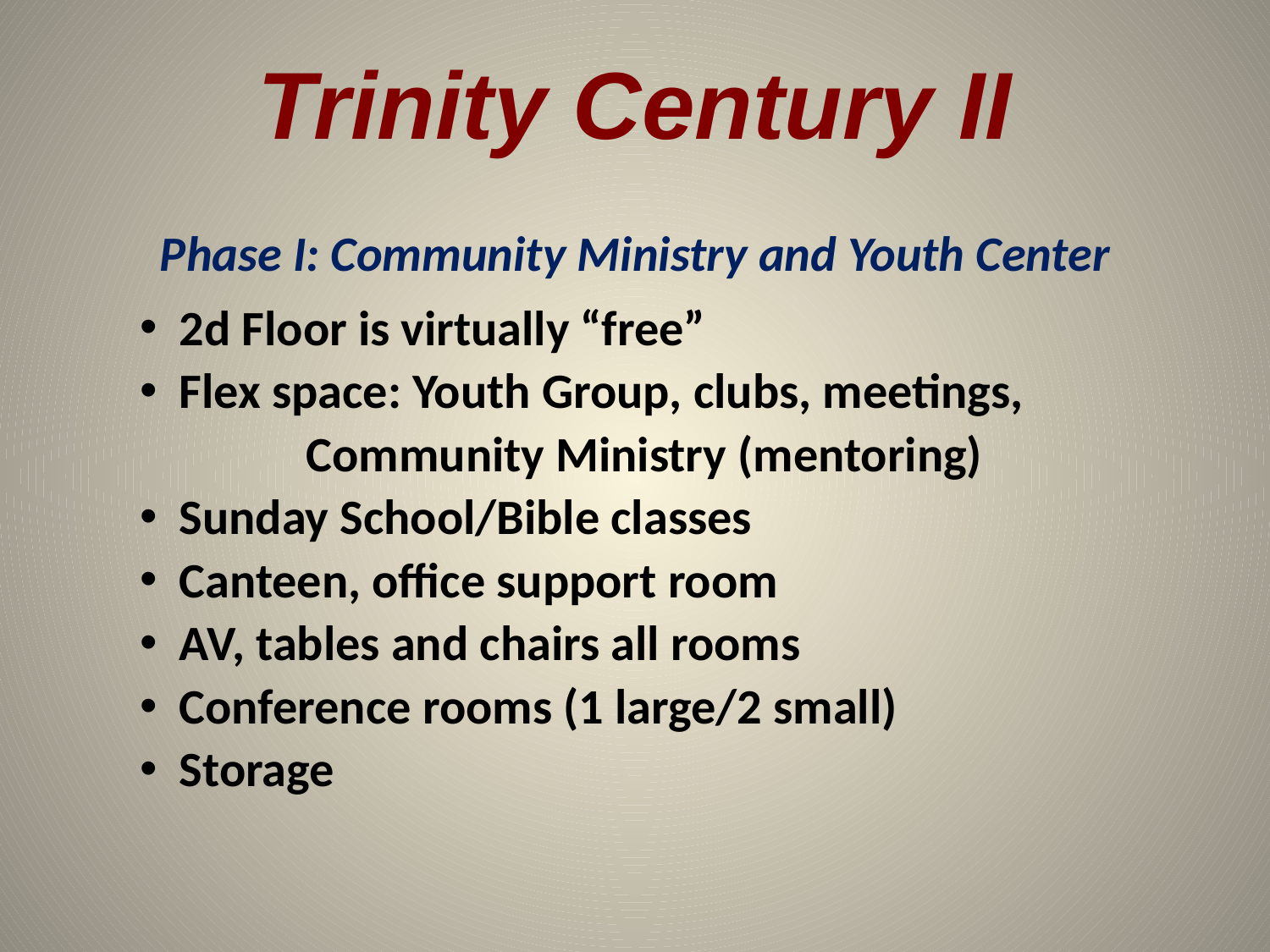

# Trinity Century II
Phase I: Community Ministry and Youth Center

2d Floor is virtually “free”
Flex space: Youth Group, clubs, meetings,
		Community Ministry (mentoring)
Sunday School/Bible classes
Canteen, office support room
AV, tables and chairs all rooms
Conference rooms (1 large/2 small)
Storage